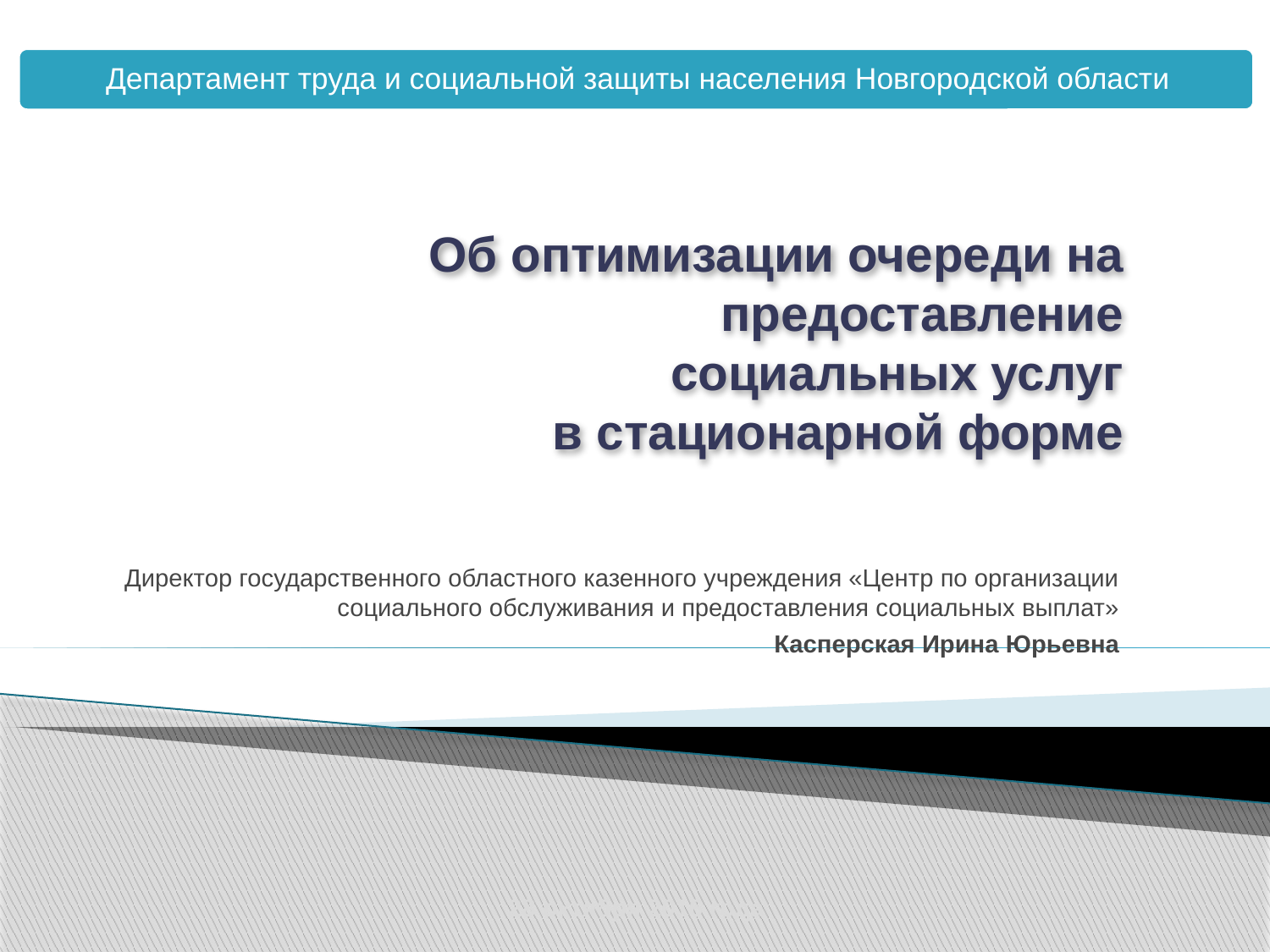

Департамент труда и социальной защиты населения Новгородской области
# Об оптимизации очереди на предоставление социальных услуг в стационарной форме
Директор государственного областного казенного учреждения «Центр по организации социального обслуживания и предоставления социальных выплат»
Касперская Ирина Юрьевна
28 октября 2016 года